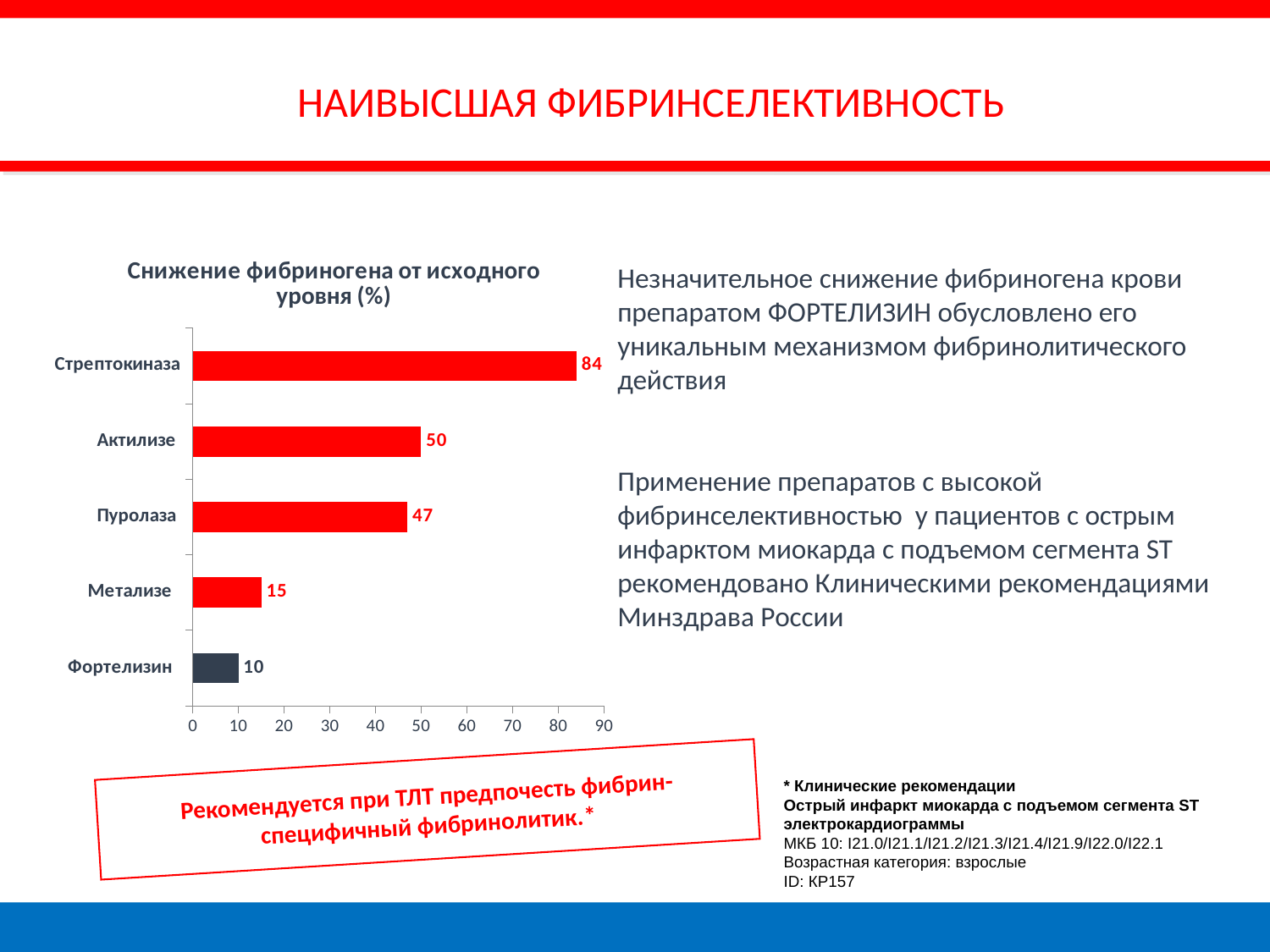

НАИВЫСШАЯ ФИБРИНСЕЛЕКТИВНОСТЬ

### Chart:

| Category | Снижение фибриногена от исходного уровня (%) |
|---|---|
| Фортелизин   | 10.0 |
| Метализе   | 15.0 |
| Пуролаза  | 47.0 |
| Актилизе  | 50.0 |
| Стрептокиназа | 84.0 |
Незначительное снижение фибриногена крови препаратом ФОРТЕЛИЗИН обусловлено его уникальным механизмом фибринолитического действия

Применение препаратов с высокой фибринселективностью  у пациентов с острым инфарктом миокарда с подъемом сегмента ST
рекомендовано Клиническими рекомендациями Минздрава России
Рекомендуется при ТЛТ предпочесть фибрин-специфичный фибринолитик.*
* Клинические рекомендации
Острый инфаркт миокарда с подъемом сегмента ST электрокардиограммы
МКБ 10: I21.0/I21.1/I21.2/I21.3/I21.4/I21.9/I22.0/I22.1
Возрастная категория: взрослые
ID: КР157